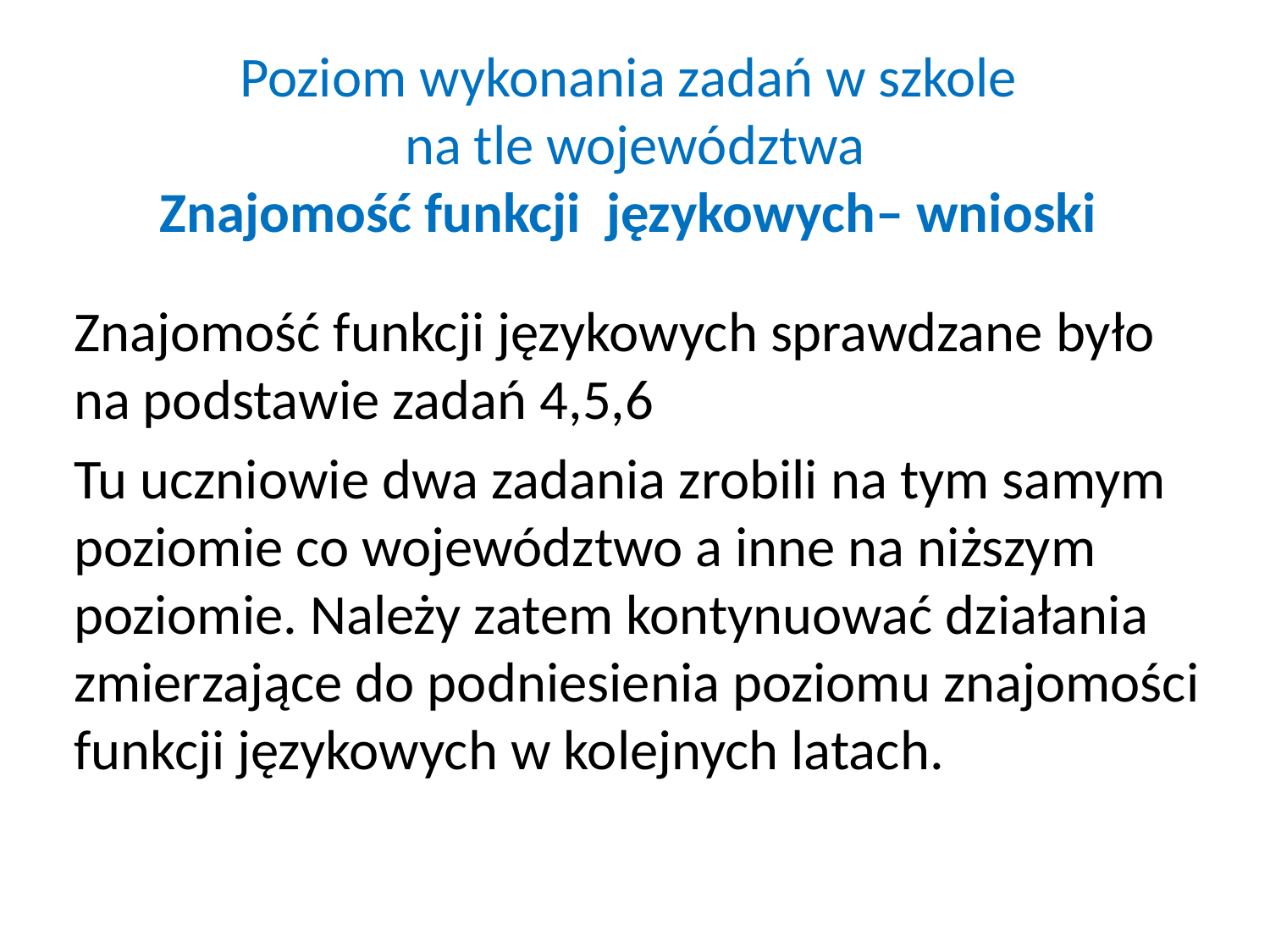

# Poziom wykonania zadań w szkole na tle województwa Znajomość funkcji  językowych– wnioski
Znajomość funkcji językowych sprawdzane było na podstawie zadań 4,5,6
Tu uczniowie dwa zadania zrobili na tym samym poziomie co województwo a inne na niższym poziomie. Należy zatem kontynuować działania zmierzające do podniesienia poziomu znajomości funkcji językowych w kolejnych latach.